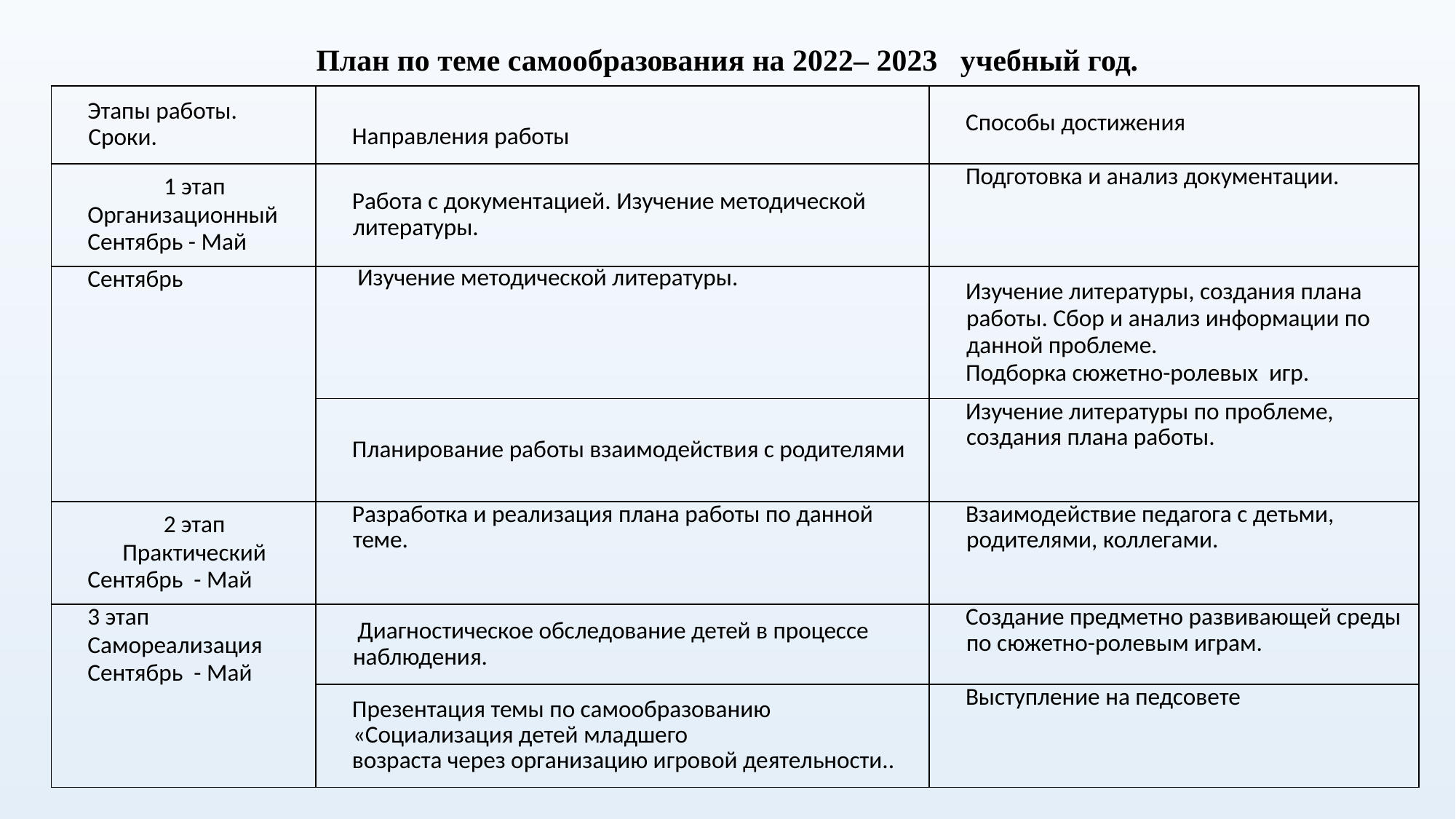

План по теме самообразования на 2022– 2023   учебный год.
| Этапы работы. Сроки. | Направления работы | Способы достижения |
| --- | --- | --- |
| 1 этап Организационный Сентябрь - Май | Работа с документацией. Изучение методической литературы. | Подготовка и анализ документации. |
| Сентябрь | Изучение методической литературы. | Изучение литературы, создания плана работы. Сбор и анализ информации по данной проблеме. Подборка сюжетно-ролевых игр. |
|  | Планирование работы взаимодействия с родителями | Изучение литературы по проблеме, создания плана работы. |
| 2 этап Практический Сентябрь - Май | Разработка и реализация плана работы по данной теме. | Взаимодействие педагога с детьми, родителями, коллегами. |
| 3 этап Самореализация Сентябрь - Май | Диагностическое обследование детей в процессе наблюдения. | Создание предметно развивающей среды по сюжетно-ролевым играм. |
|  | Презентация темы по самообразованию «Социализация детей младшего возраста через организацию игровой деятельности.. | Выступление на педсовете |